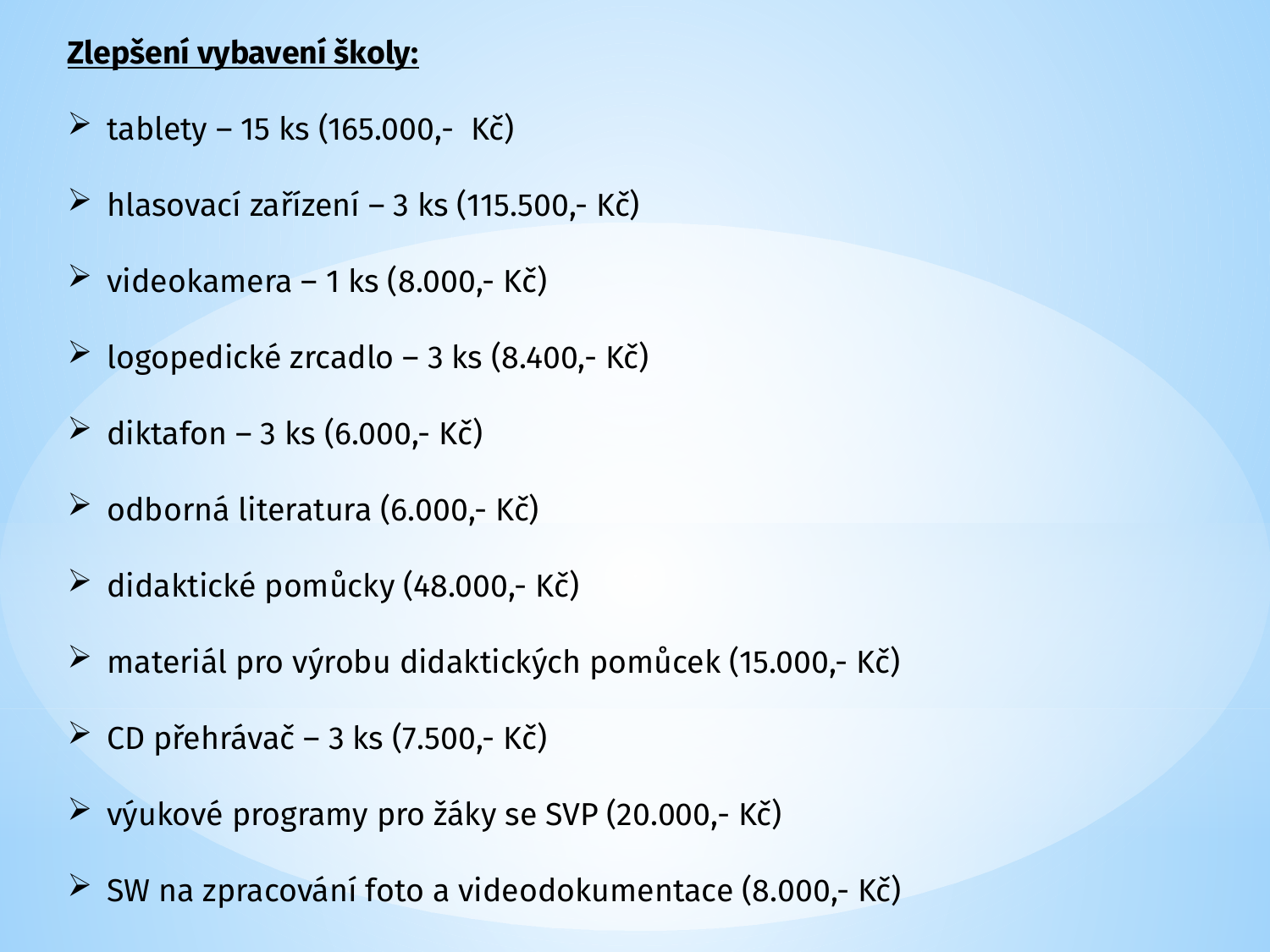

Zlepšení vybavení školy:

tablety – 15 ks (165.000,-  Kč)

hlasovací zařízení – 3 ks (115.500,- Kč)

videokamera – 1 ks (8.000,- Kč)

logopedické zrcadlo – 3 ks (8.400,- Kč)

diktafon – 3 ks (6.000,- Kč)

odborná literatura (6.000,- Kč)

didaktické pomůcky (48.000,- Kč)

materiál pro výrobu didaktických pomůcek (15.000,- Kč)

CD přehrávač – 3 ks (7.500,- Kč)

výukové programy pro žáky se SVP (20.000,- Kč)

SW na zpracování foto a videodokumentace (8.000,- Kč)